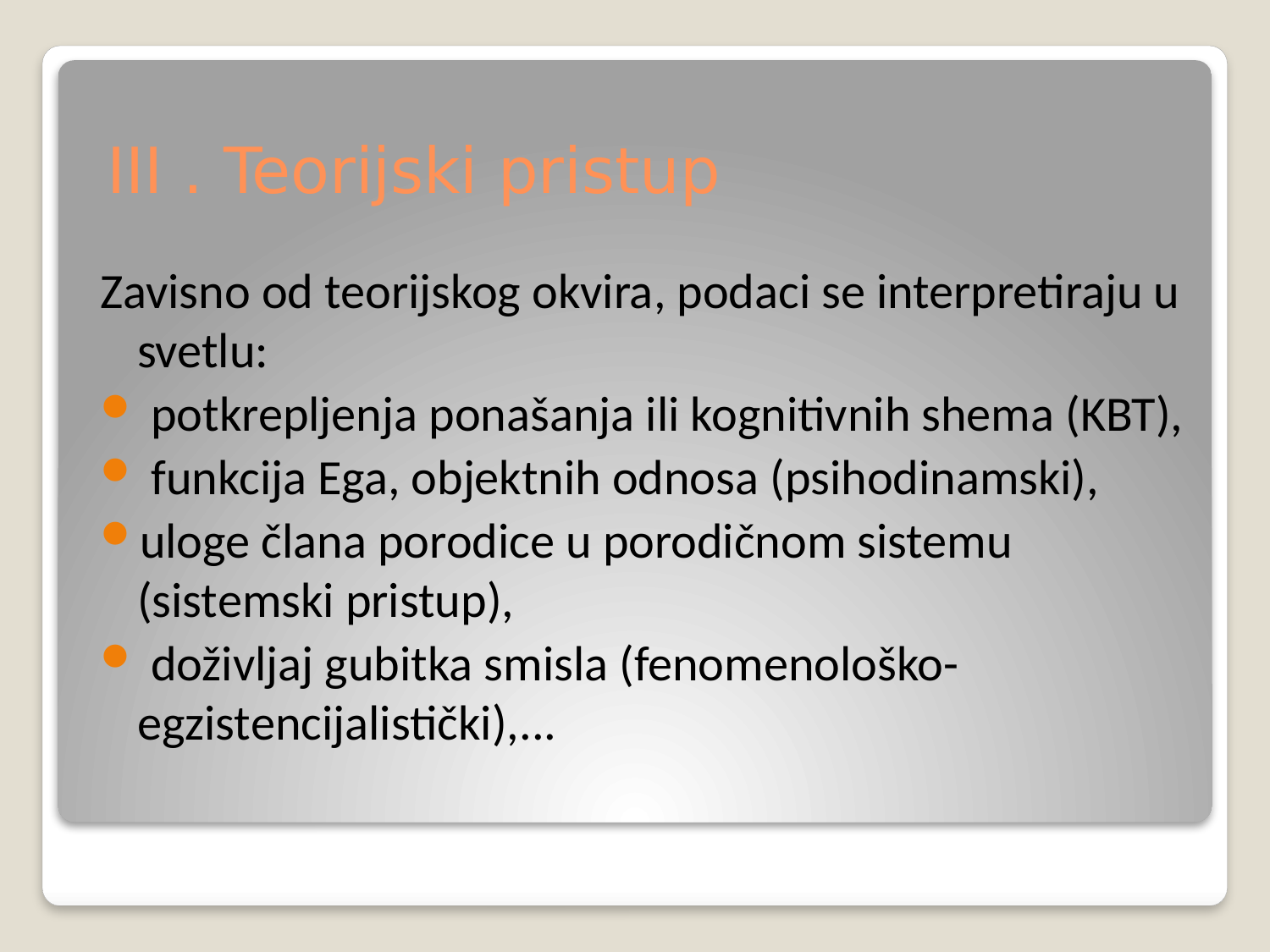

# III . Teorijski pristup
Zavisno od teorijskog okvira, podaci se interpretiraju u svetlu:
 potkrepljenja ponašanja ili kognitivnih shema (KBT),
 funkcija Ega, objektnih odnosa (psihodinamski),
uloge člana porodice u porodičnom sistemu (sistemski pristup),
 doživljaj gubitka smisla (fenomenološko- egzistencijalistički),...